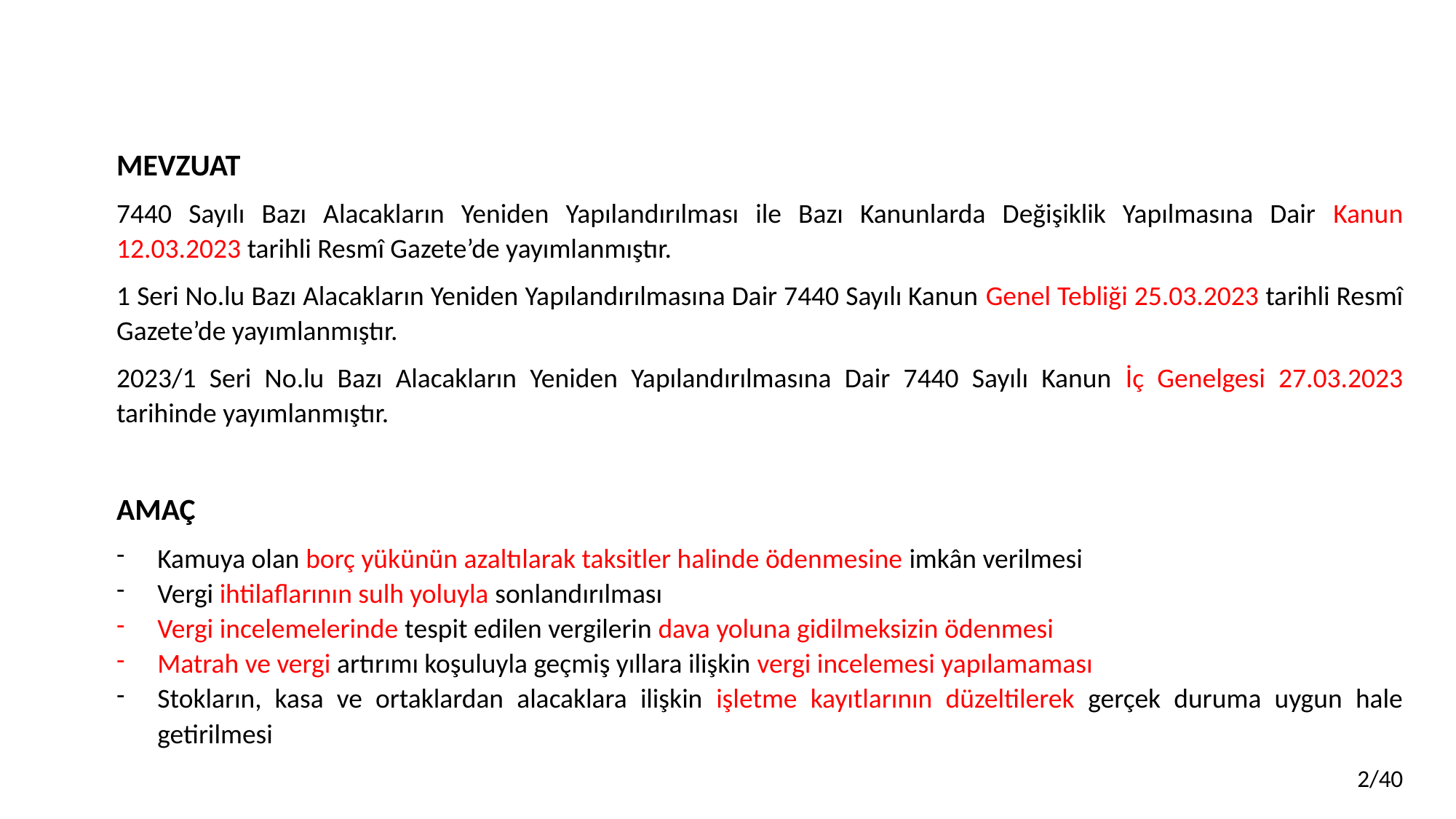

MEVZUAT
7440 Sayılı Bazı Alacakların Yeniden Yapılandırılması ile Bazı Kanunlarda Değişiklik Yapılmasına Dair Kanun 12.03.2023 tarihli Resmî Gazete’de yayımlanmıştır.
1 Seri No.lu Bazı Alacakların Yeniden Yapılandırılmasına Dair 7440 Sayılı Kanun Genel Tebliği 25.03.2023 tarihli Resmî Gazete’de yayımlanmıştır.
2023/1 Seri No.lu Bazı Alacakların Yeniden Yapılandırılmasına Dair 7440 Sayılı Kanun İç Genelgesi 27.03.2023 tarihinde yayımlanmıştır.

AMAÇ
Kamuya olan borç yükünün azaltılarak taksitler halinde ödenmesine imkân verilmesi
Vergi ihtilaflarının sulh yoluyla sonlandırılması
Vergi incelemelerinde tespit edilen vergilerin dava yoluna gidilmeksizin ödenmesi
Matrah ve vergi artırımı koşuluyla geçmiş yıllara ilişkin vergi incelemesi yapılamaması
Stokların, kasa ve ortaklardan alacaklara ilişkin işletme kayıtlarının düzeltilerek gerçek duruma uygun hale getirilmesi
2/40